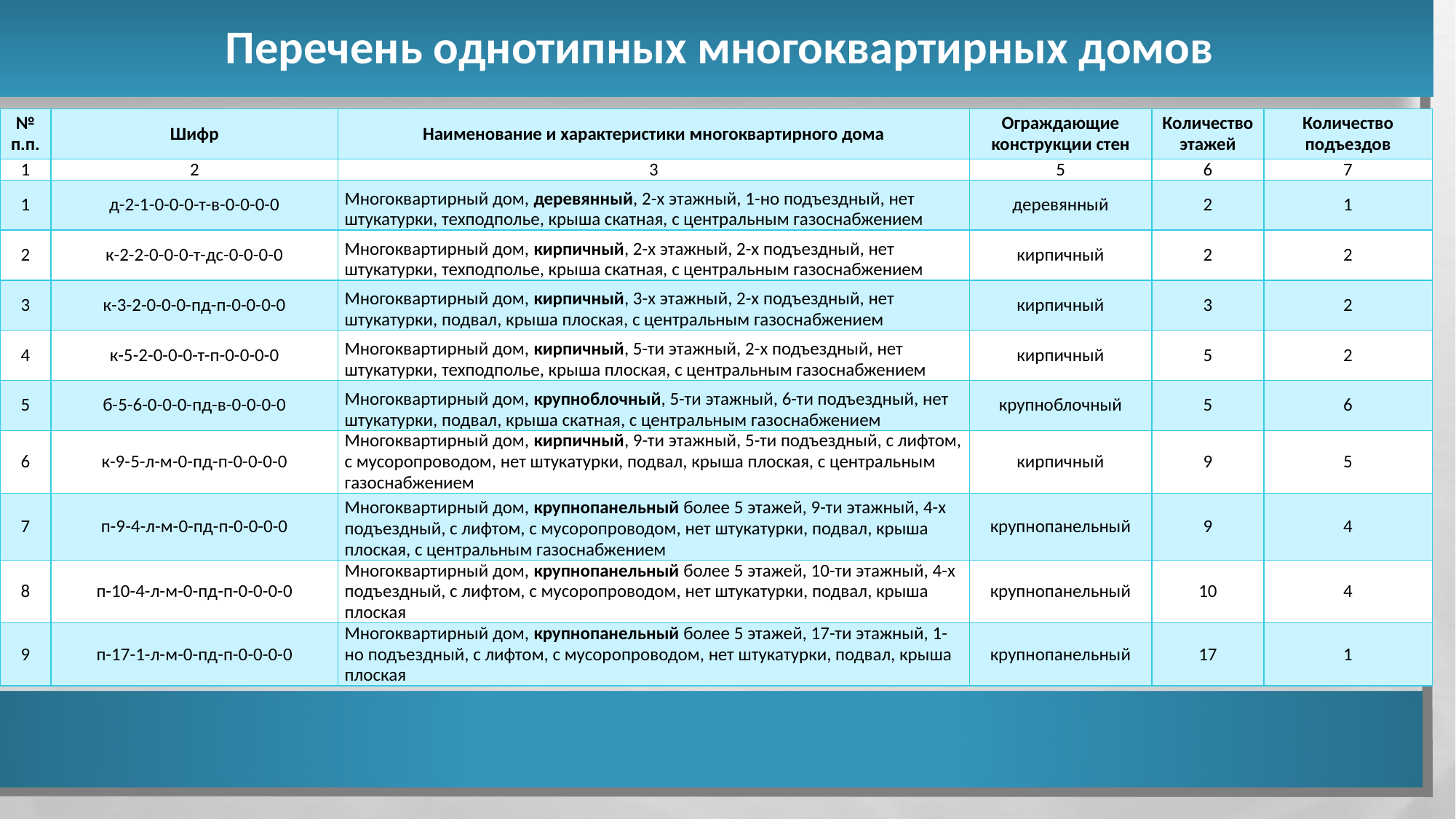

Перечень однотипных многоквартирных домов
| № п.п. | Шифр | Наименование и характеристики многоквартирного дома | Ограждающие конструкции стен | Количество этажей | Количество подъездов |
| --- | --- | --- | --- | --- | --- |
| 1 | 2 | 3 | 5 | 6 | 7 |
| 1 | д-2-1-0-0-0-т-в-0-0-0-0 | Многоквартирный дом, деревянный, 2-х этажный, 1-но подъездный, нет штукатурки, техподполье, крыша скатная, с центральным газоснабжением | деревянный | 2 | 1 |
| 2 | к-2-2-0-0-0-т-дс-0-0-0-0 | Многоквартирный дом, кирпичный, 2-х этажный, 2-х подъездный, нет штукатурки, техподполье, крыша скатная, с центральным газоснабжением | кирпичный | 2 | 2 |
| 3 | к-3-2-0-0-0-пд-п-0-0-0-0 | Многоквартирный дом, кирпичный, 3-х этажный, 2-х подъездный, нет штукатурки, подвал, крыша плоская, с центральным газоснабжением | кирпичный | 3 | 2 |
| 4 | к-5-2-0-0-0-т-п-0-0-0-0 | Многоквартирный дом, кирпичный, 5-ти этажный, 2-х подъездный, нет штукатурки, техподполье, крыша плоская, с центральным газоснабжением | кирпичный | 5 | 2 |
| 5 | б-5-6-0-0-0-пд-в-0-0-0-0 | Многоквартирный дом, крупноблочный, 5-ти этажный, 6-ти подъездный, нет штукатурки, подвал, крыша скатная, с центральным газоснабжением | крупноблочный | 5 | 6 |
| 6 | к-9-5-л-м-0-пд-п-0-0-0-0 | Многоквартирный дом, кирпичный, 9-ти этажный, 5-ти подъездный, с лифтом, с мусоропроводом, нет штукатурки, подвал, крыша плоская, с центральным газоснабжением | кирпичный | 9 | 5 |
| 7 | п-9-4-л-м-0-пд-п-0-0-0-0 | Многоквартирный дом, крупнопанельный более 5 этажей, 9-ти этажный, 4-х подъездный, с лифтом, с мусоропроводом, нет штукатурки, подвал, крыша плоская, с центральным газоснабжением | крупнопанельный | 9 | 4 |
| 8 | п-10-4-л-м-0-пд-п-0-0-0-0 | Многоквартирный дом, крупнопанельный более 5 этажей, 10-ти этажный, 4-х подъездный, с лифтом, с мусоропроводом, нет штукатурки, подвал, крыша плоская | крупнопанельный | 10 | 4 |
| 9 | п-17-1-л-м-0-пд-п-0-0-0-0 | Многоквартирный дом, крупнопанельный более 5 этажей, 17-ти этажный, 1-но подъездный, с лифтом, с мусоропроводом, нет штукатурки, подвал, крыша плоская | крупнопанельный | 17 | 1 |